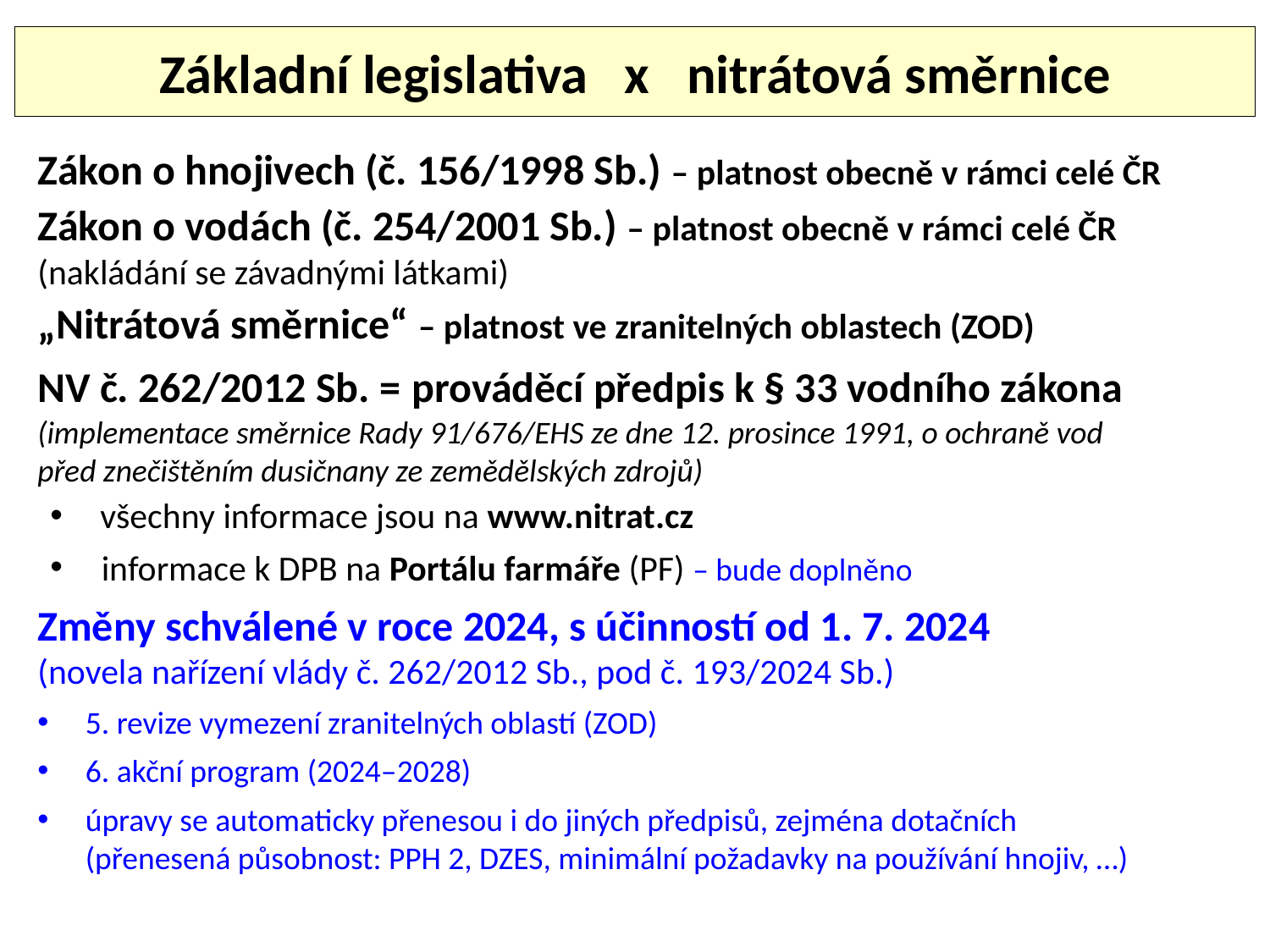

Základní legislativa   x   nitrátová směrnice
Zákon o hnojivech (č. 156/1998 Sb.) – platnost obecně v rámci celé ČR
Zákon o vodách (č. 254/2001 Sb.) – platnost obecně v rámci celé ČR (nakládání se závadnými látkami)
„Nitrátová směrnice“ – platnost ve zranitelných oblastech (ZOD)
NV č. 262/2012 Sb. = prováděcí předpis k § 33 vodního zákona
(implementace směrnice Rady 91/676/EHS ze dne 12. prosince 1991, o ochraně vod
před znečištěním dusičnany ze zemědělských zdrojů)
všechny informace jsou na www.nitrat.cz
  informace k DPB na Portálu farmáře (PF) – bude doplněno
Změny schválené v roce 2024, s účinností od 1. 7. 2024
(novela nařízení vlády č. 262/2012 Sb., pod č. 193/2024 Sb.)
5. revize vymezení zranitelných oblastí (ZOD)
6. akční program (2024–2028)
úpravy se automaticky přenesou i do jiných předpisů, zejména dotačních
(přenesená působnost: PPH 2, DZES, minimální požadavky na používání hnojiv, …)